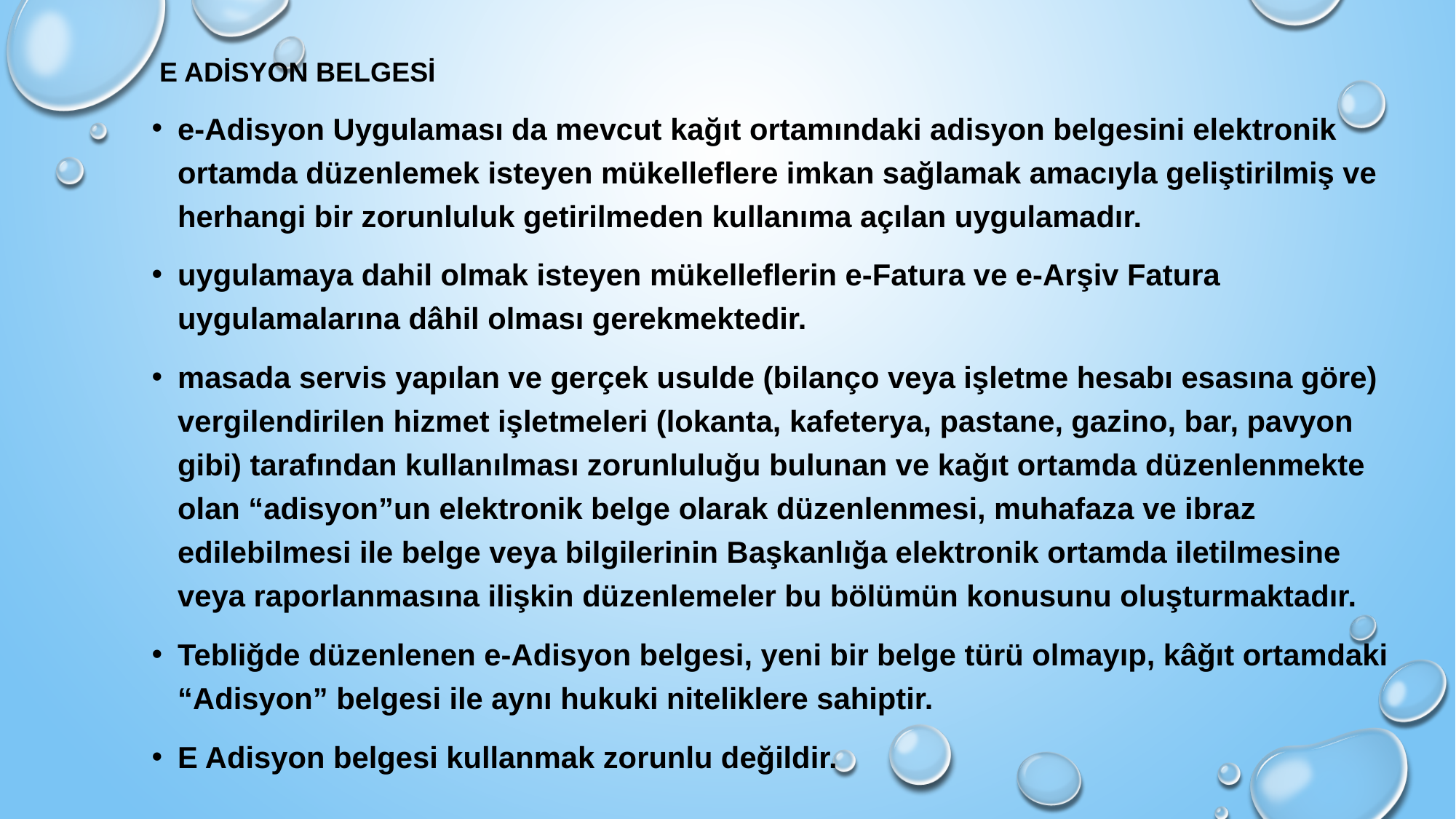

E ADİSYON BELGESİ
e-Adisyon Uygulaması da mevcut kağıt ortamındaki adisyon belgesini elektronik ortamda düzenlemek isteyen mükelleflere imkan sağlamak amacıyla geliştirilmiş ve herhangi bir zorunluluk getirilmeden kullanıma açılan uygulamadır.
uygulamaya dahil olmak isteyen mükelleflerin e-Fatura ve e-Arşiv Fatura uygulamalarına dâhil olması gerekmektedir.
masada servis yapılan ve gerçek usulde (bilanço veya işletme hesabı esasına göre) vergilendirilen hizmet işletmeleri (lokanta, kafeterya, pastane, gazino, bar, pavyon gibi) tarafından kullanılması zorunluluğu bulunan ve kağıt ortamda düzenlenmekte olan “adisyon”un elektronik belge olarak düzenlenmesi, muhafaza ve ibraz edilebilmesi ile belge veya bilgilerinin Başkanlığa elektronik ortamda iletilmesine veya raporlanmasına ilişkin düzenlemeler bu bölümün konusunu oluşturmaktadır.
Tebliğde düzenlenen e-Adisyon belgesi, yeni bir belge türü olmayıp, kâğıt ortamdaki “Adisyon” belgesi ile aynı hukuki niteliklere sahiptir.
E Adisyon belgesi kullanmak zorunlu değildir.